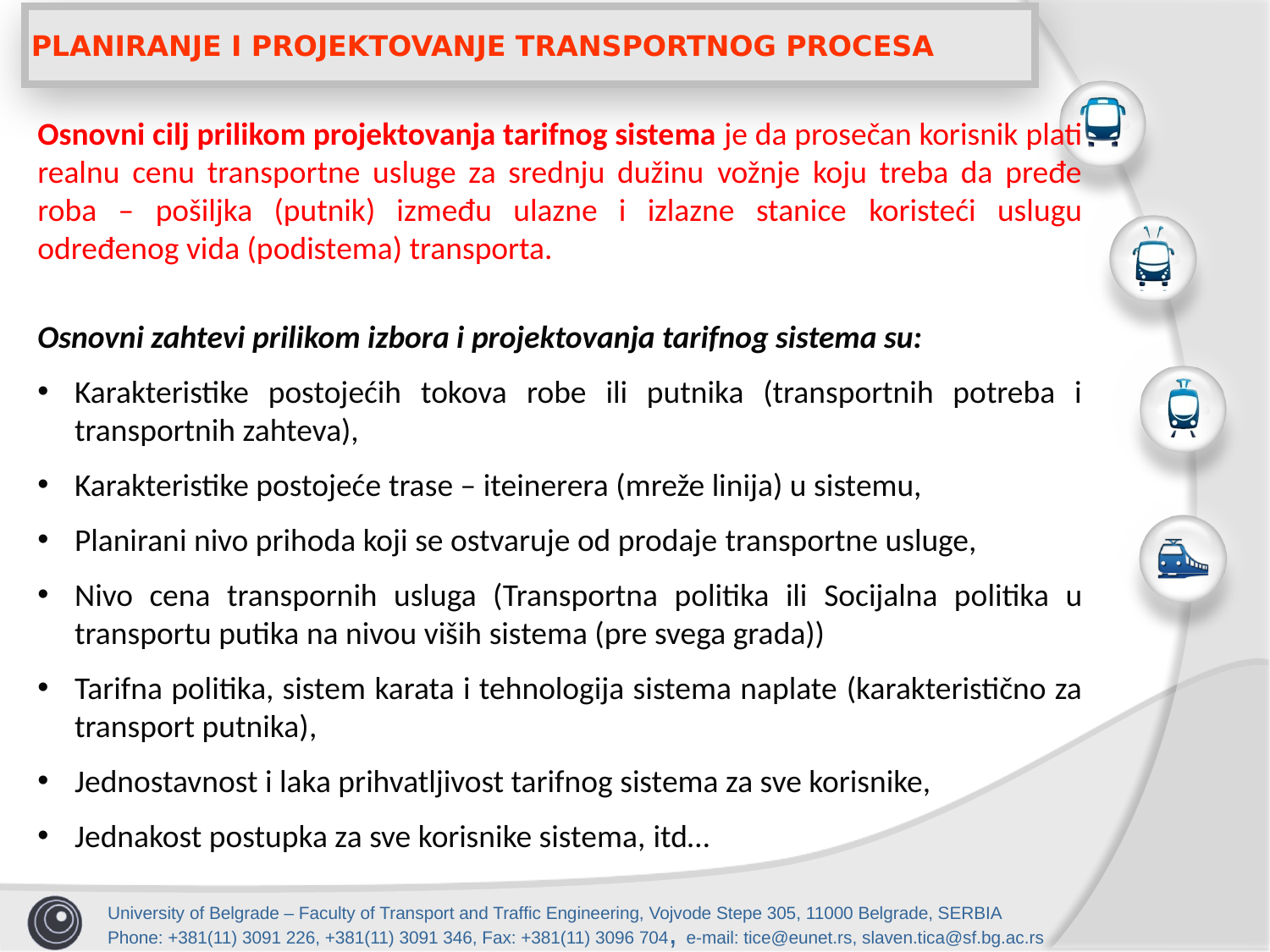

PLANIRANJE I PROJEKTOVANJE TRANSPORTNOG PROCESA
Osnovni cilj prilikom projektovanja tarifnog sistema je da prosečan korisnik plati realnu cenu transportne usluge za srednju dužinu vožnje koju treba da pređe roba – pošiljka (putnik) između ulazne i izlazne stanice koristeći uslugu određenog vida (podistema) transporta.

Osnovni zahtevi prilikom izbora i projektovanja tarifnog sistema su:

Karakteristike postojećih tokova robe ili putnika (transportnih potreba i transportnih zahteva),

Karakteristike postojeće trase – iteinerera (mreže linija) u sistemu,

Planirani nivo prihoda koji se ostvaruje od prodaje transportne usluge,

Nivo cena transpornih usluga (Transportna politika ili Socijalna politika u transportu putika na nivou viših sistema (pre svega grada))

Tarifna politika, sistem karata i tehnologija sistema naplate (karakteristično za transport putnika),

Jednostavnost i laka prihvatljivost tarifnog sistema za sve korisnike,

Jednakost postupka za sve korisnike sistema, itd…